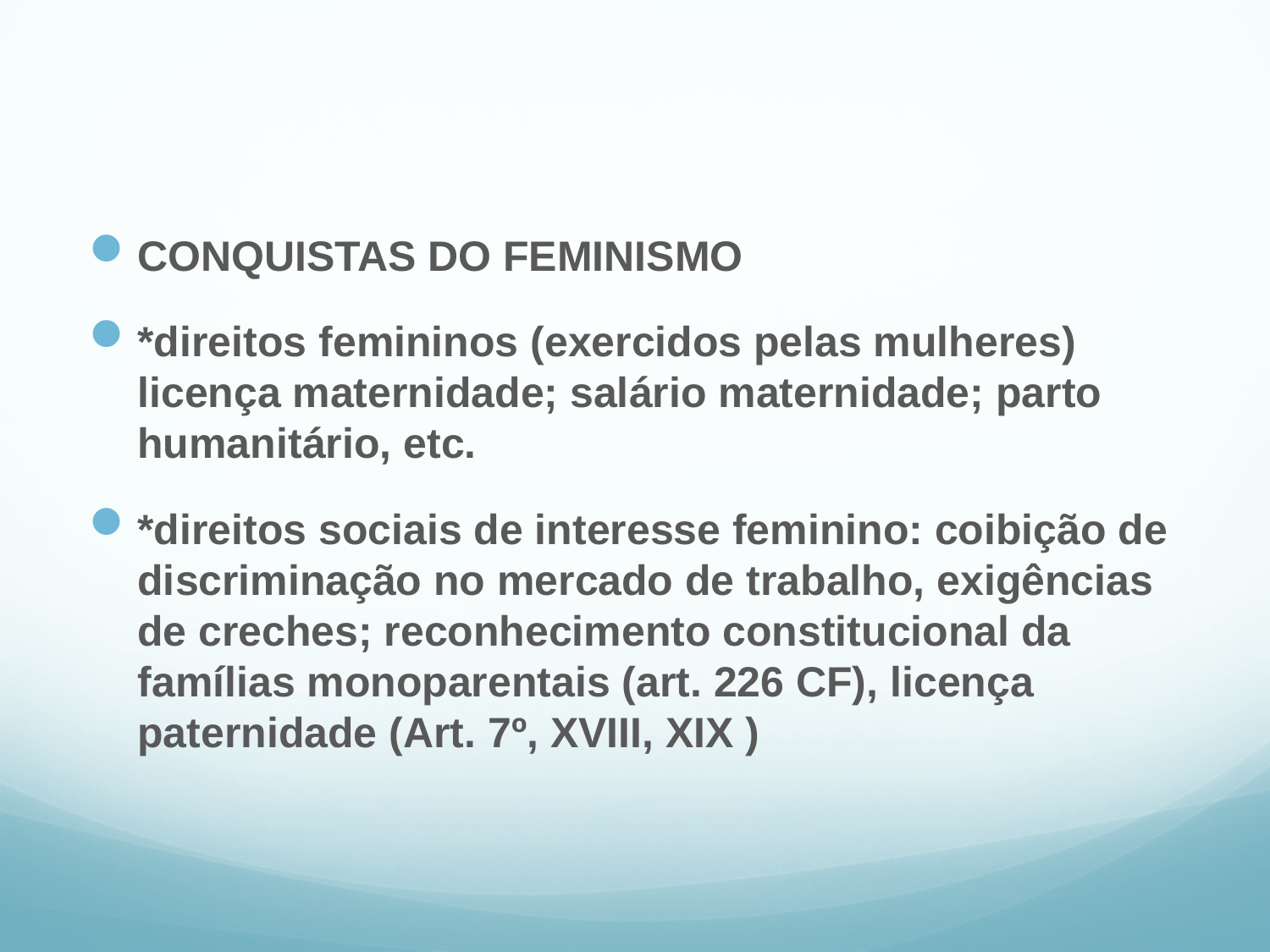

#
CONQUISTAS DO FEMINISMO
*direitos femininos (exercidos pelas mulheres) licença maternidade; salário maternidade; parto humanitário, etc.
*direitos sociais de interesse feminino: coibição de discriminação no mercado de trabalho, exigências de creches; reconhecimento constitucional da famílias monoparentais (art. 226 CF), licença paternidade (Art. 7º, XVIII, XIX )